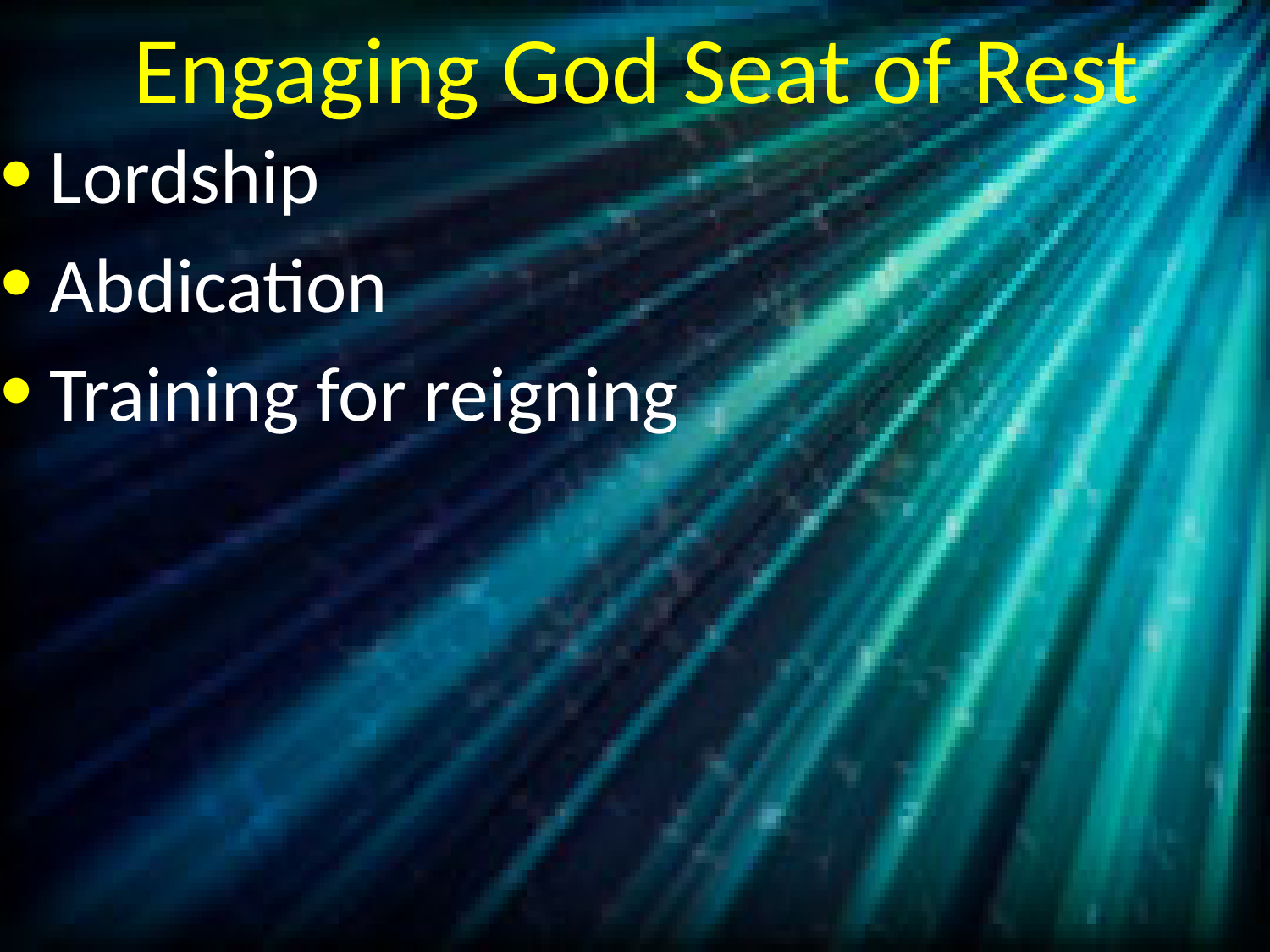

# Engaging God Seat of Rest
Lordship
Abdication
Training for reigning